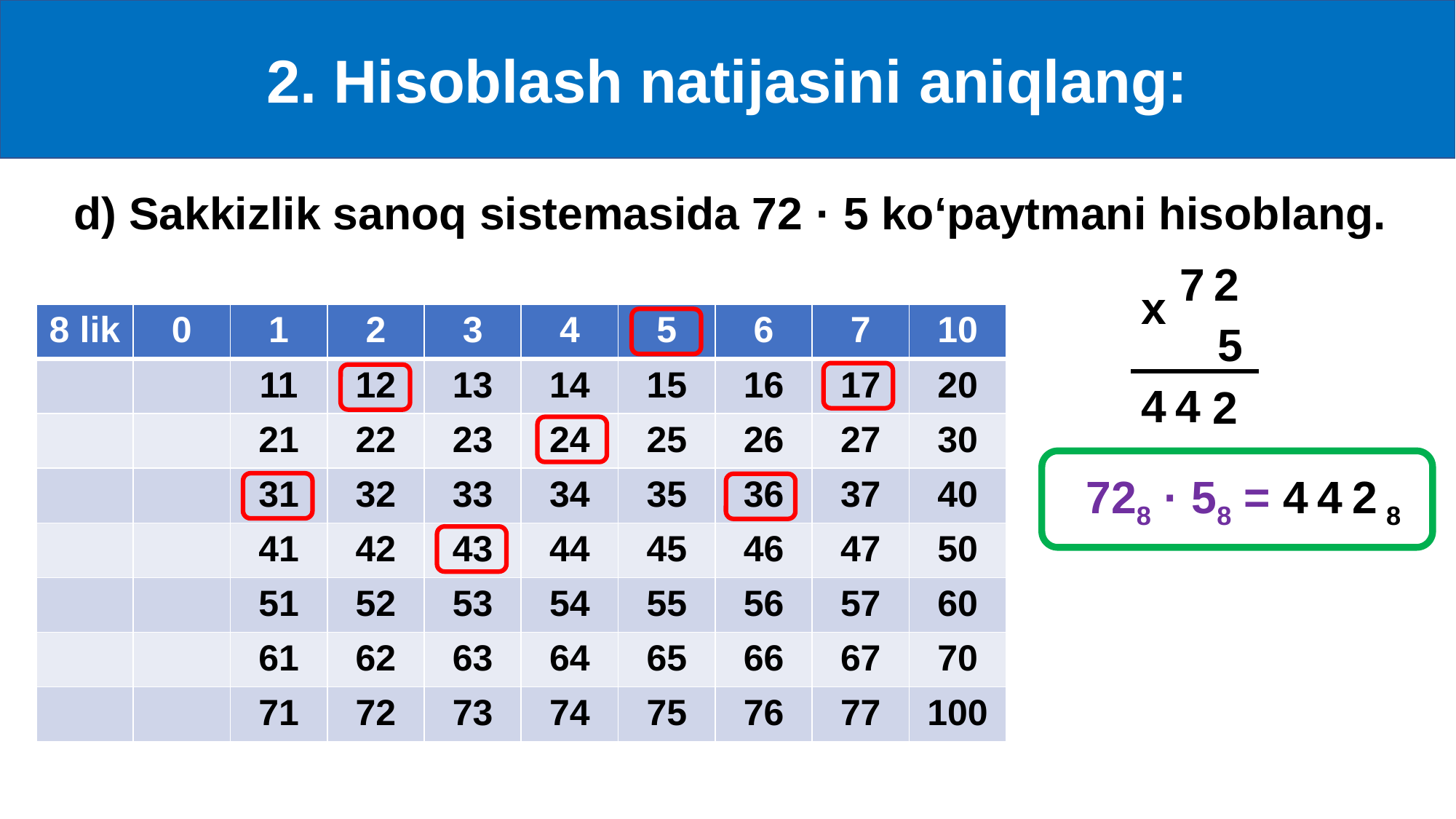

2. Hisoblash natijasini aniqlang:
d) Sakkizlik sanoq sistemasida 72 · 5 ko‘paytmani hisoblang.
72
x
| 8 lik | 0 | 1 | 2 | 3 | 4 | 5 | 6 | 7 | 10 |
| --- | --- | --- | --- | --- | --- | --- | --- | --- | --- |
|  |  | 11 | 12 | 13 | 14 | 15 | 16 | 17 | 20 |
|  |  | 21 | 22 | 23 | 24 | 25 | 26 | 27 | 30 |
|  |  | 31 | 32 | 33 | 34 | 35 | 36 | 37 | 40 |
|  |  | 41 | 42 | 43 | 44 | 45 | 46 | 47 | 50 |
|  |  | 51 | 52 | 53 | 54 | 55 | 56 | 57 | 60 |
|  |  | 61 | 62 | 63 | 64 | 65 | 66 | 67 | 70 |
|  |  | 71 | 72 | 73 | 74 | 75 | 76 | 77 | 100 |

 5

44
2

 728 · 58 = 4428